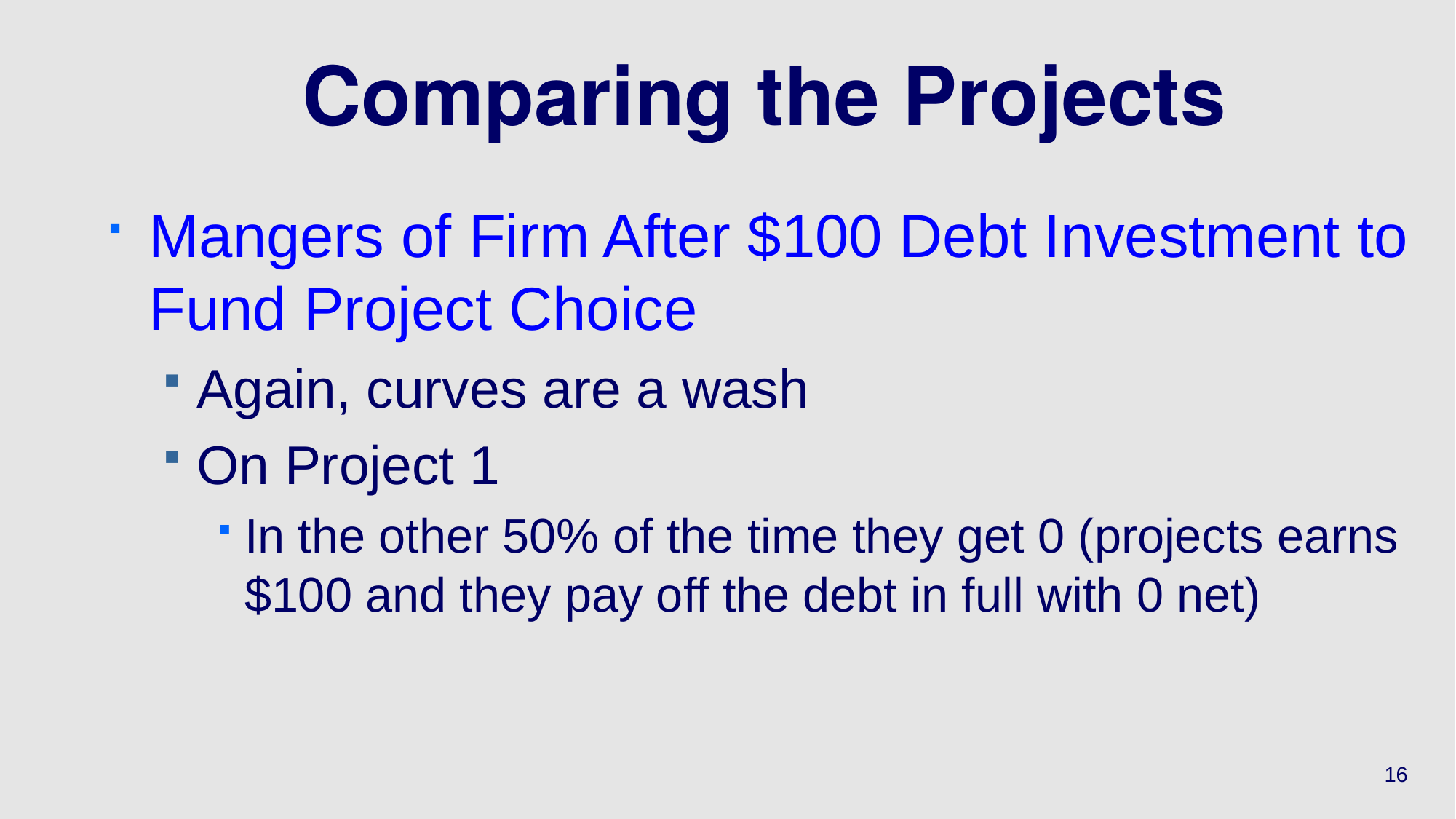

# Comparing the Projects
Mangers of Firm After $100 Debt Investment to Fund Project Choice
Again, curves are a wash
On Project 1
In the other 50% of the time they get 0 (projects earns $100 and they pay off the debt in full with 0 net)

16